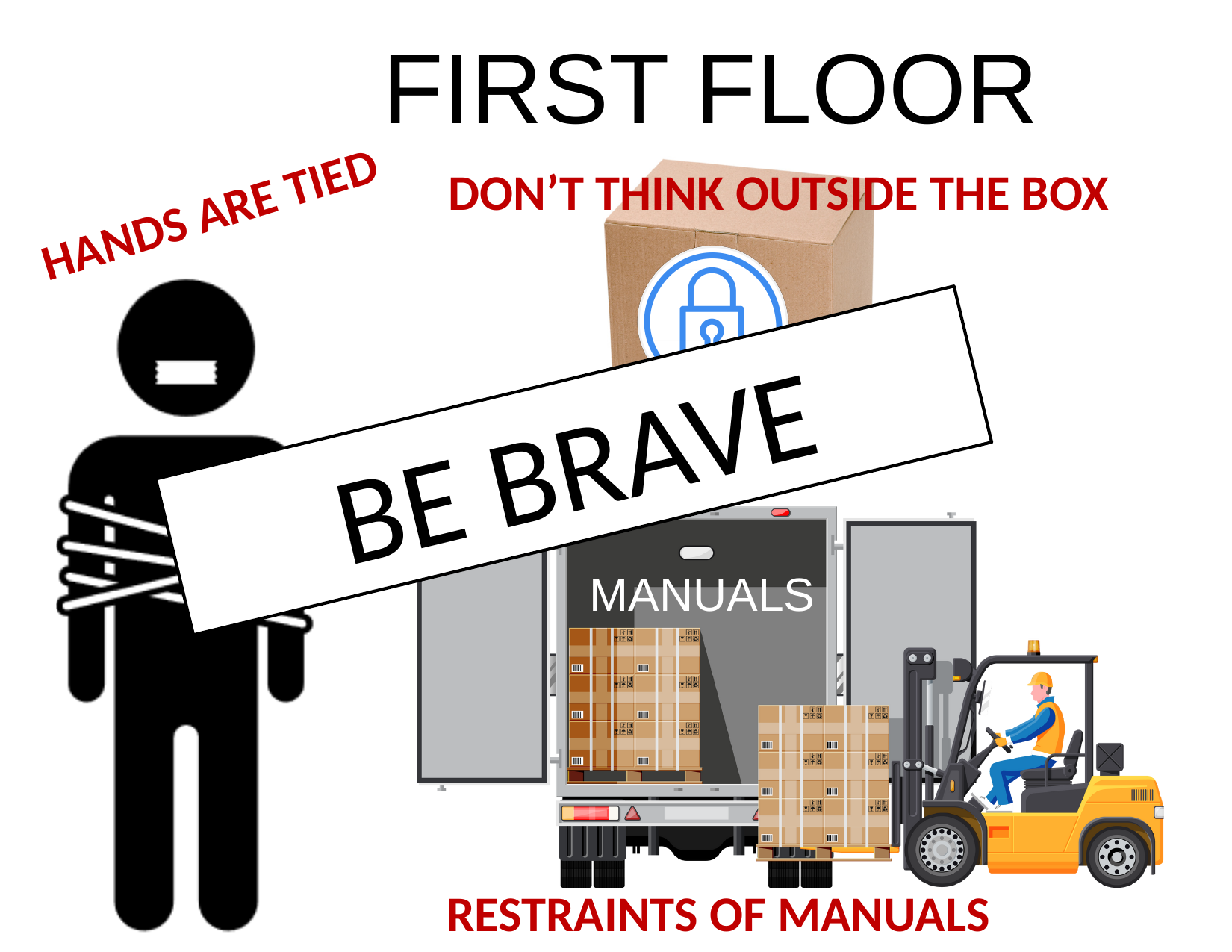

FIRST FLOOR

DON’T THINK OUTSIDE THE BOX
HANDS ARE TIED

BE BRAVE

MANUALS
RESTRAINTS OF MANUALS